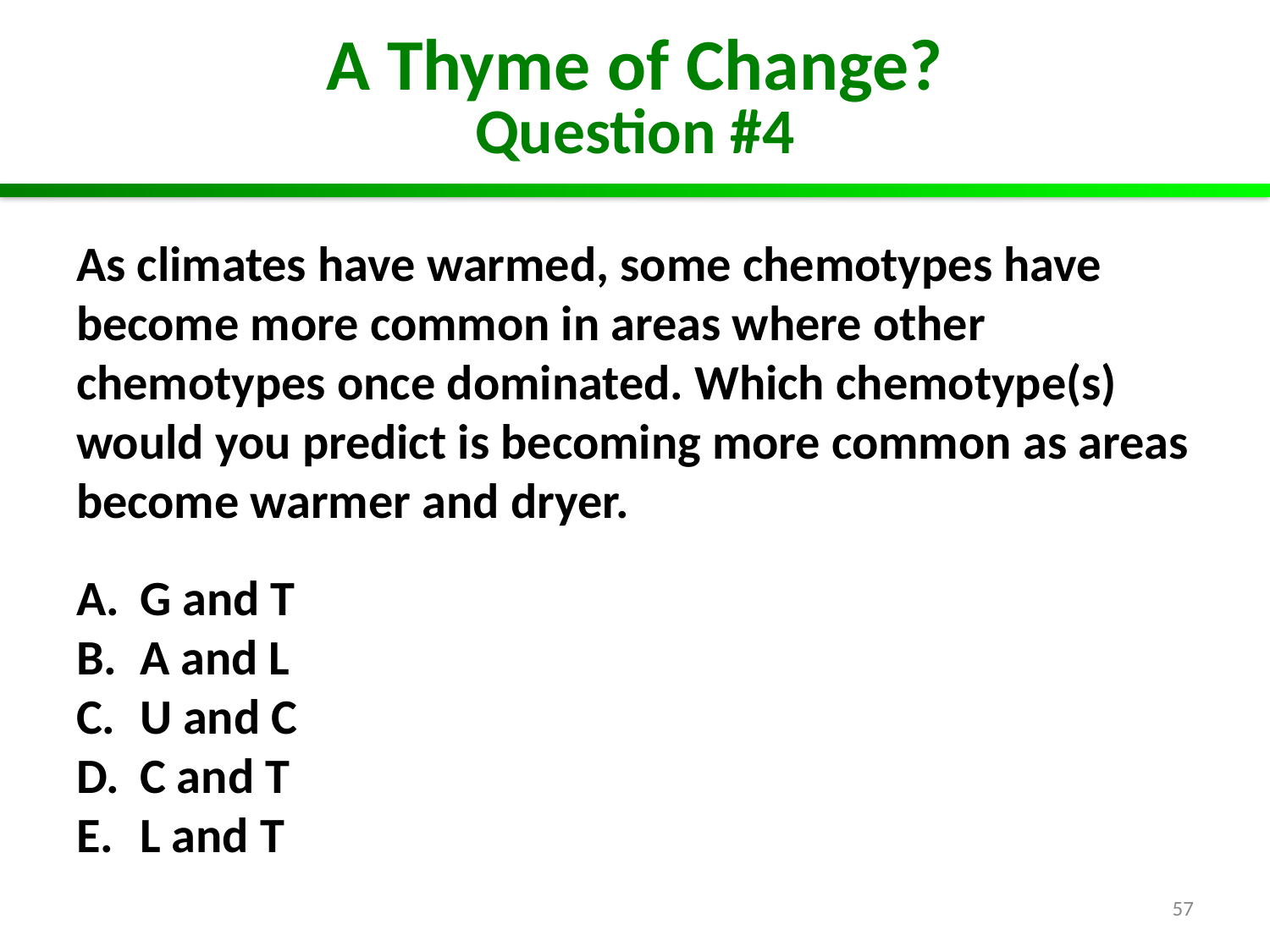

A Thyme of Change?
Question #4

As climates have warmed, some chemotypes have become more common in areas where other chemotypes once dominated. Which chemotype(s) would you predict is becoming more common as areas become warmer and dryer.

G and T
A and L
U and C
C and T
L and T

57